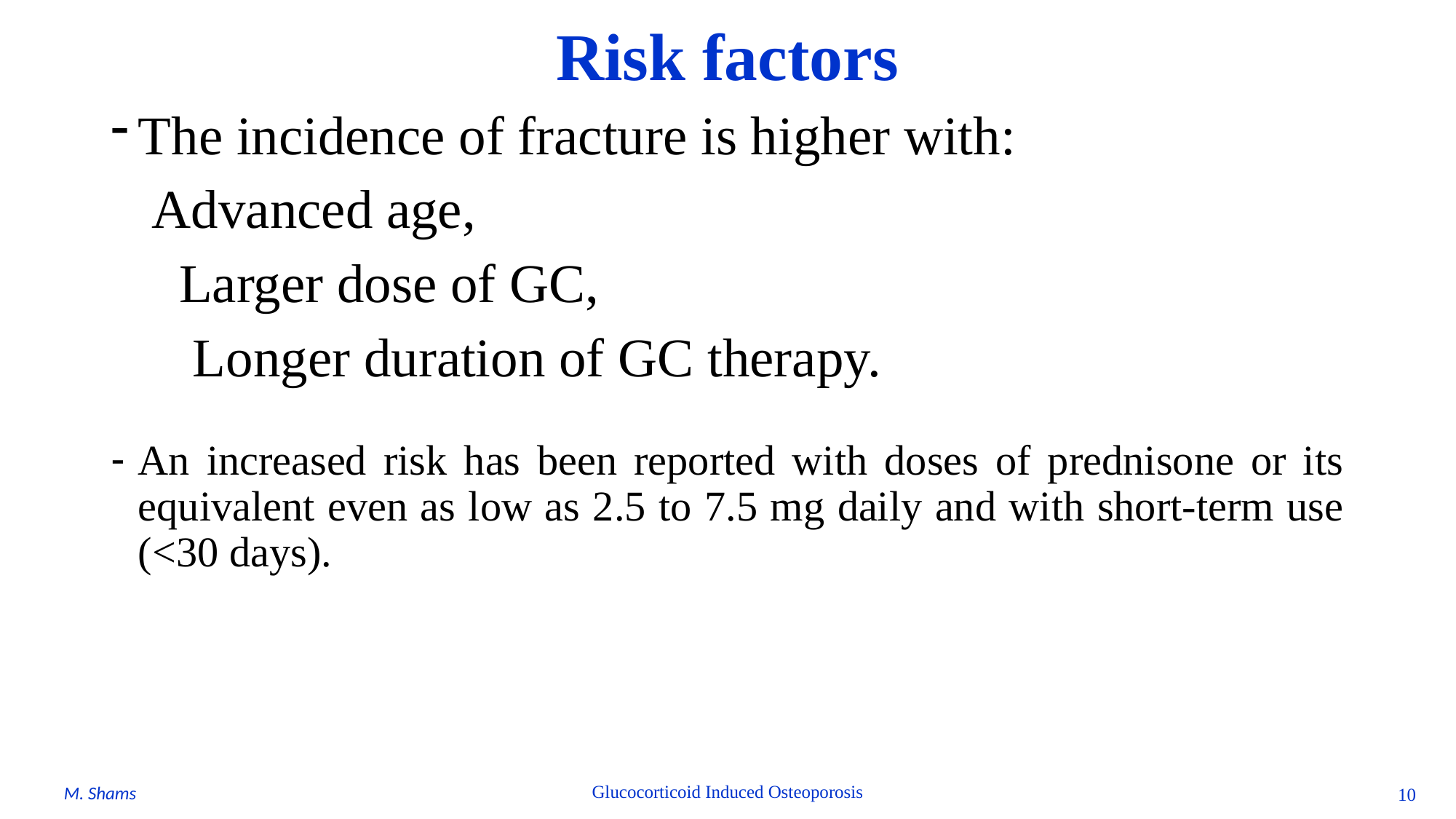

# Risk factors
The incidence of fracture is higher with:
   Advanced age,
     Larger dose of GC,
      Longer duration of GC therapy.

An increased risk has been reported with doses of prednisone or its equivalent even as low as 2.5 to 7.5 mg daily and with short-term use (<30 days).

Glucocorticoid Induced Osteoporosis
M. Shams
10